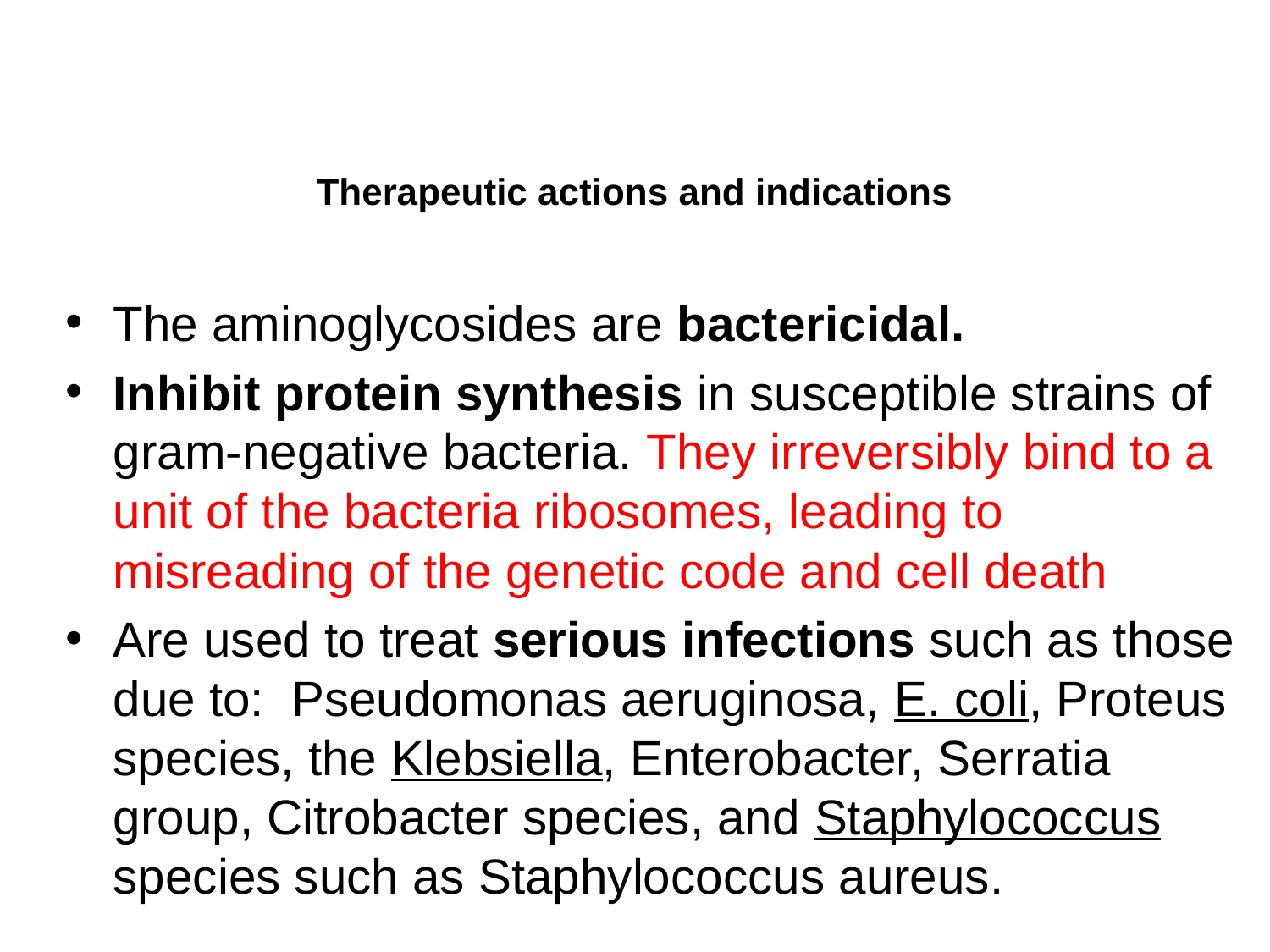

# Therapeutic actions and indications
The aminoglycosides are bactericidal.
Inhibit protein synthesis in susceptible strains of gram-negative bacteria. They irreversibly bind to a unit of the bacteria ribosomes, leading to misreading of the genetic code and cell death
Are used to treat serious infections such as those due to:  Pseudomonas aeruginosa, E. coli, Proteus species, the Klebsiella, Enterobacter, Serratia group, Citrobacter species, and Staphylococcus species such as Staphylococcus aureus.